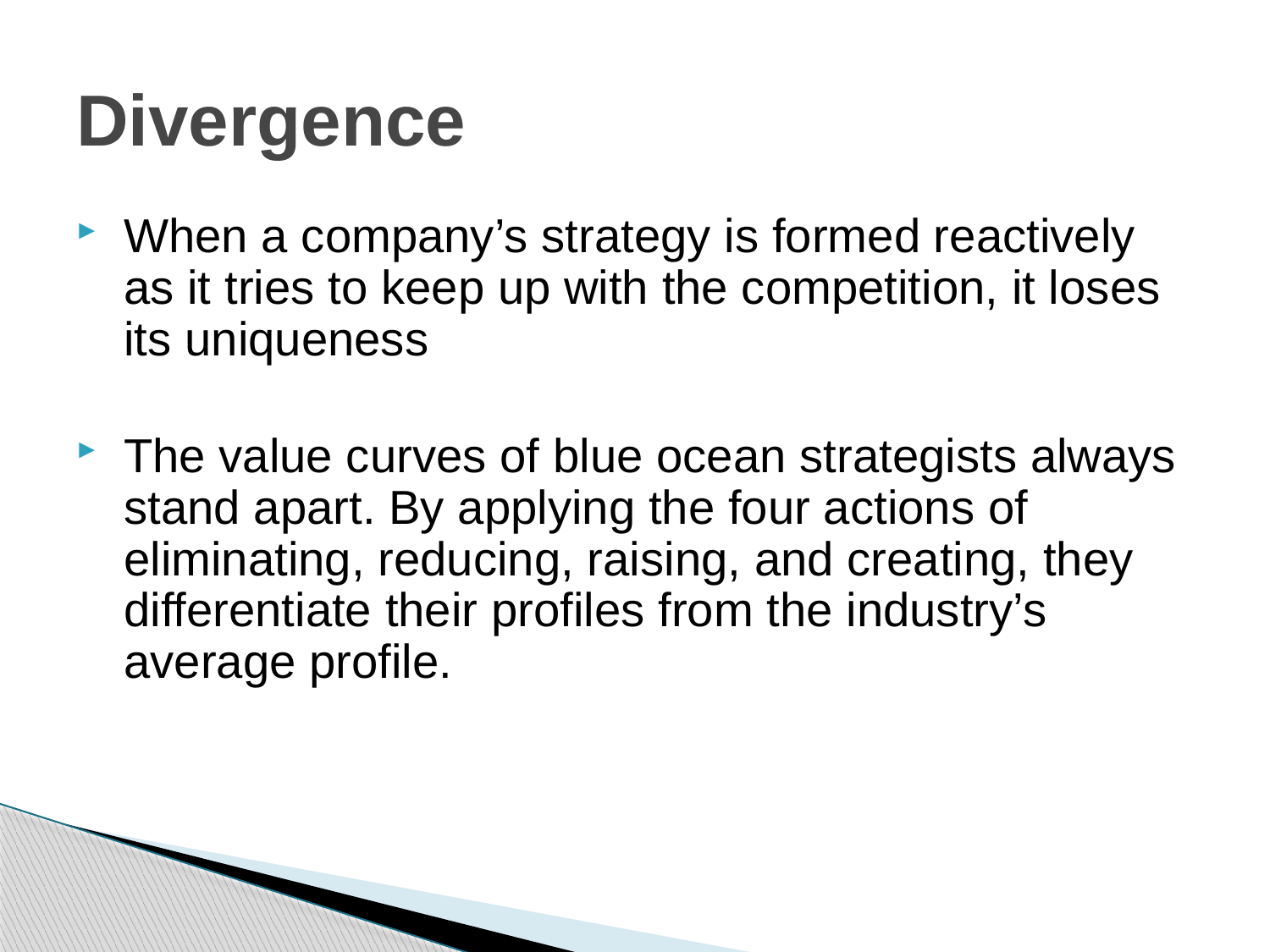

Divergence
When a company’s strategy is formed reactively as it tries to keep up with the competition, it loses its uniqueness

The value curves of blue ocean strategists always stand apart. By applying the four actions of eliminating, reducing, raising, and creating, they differentiate their profiles from the industry’s average profile.